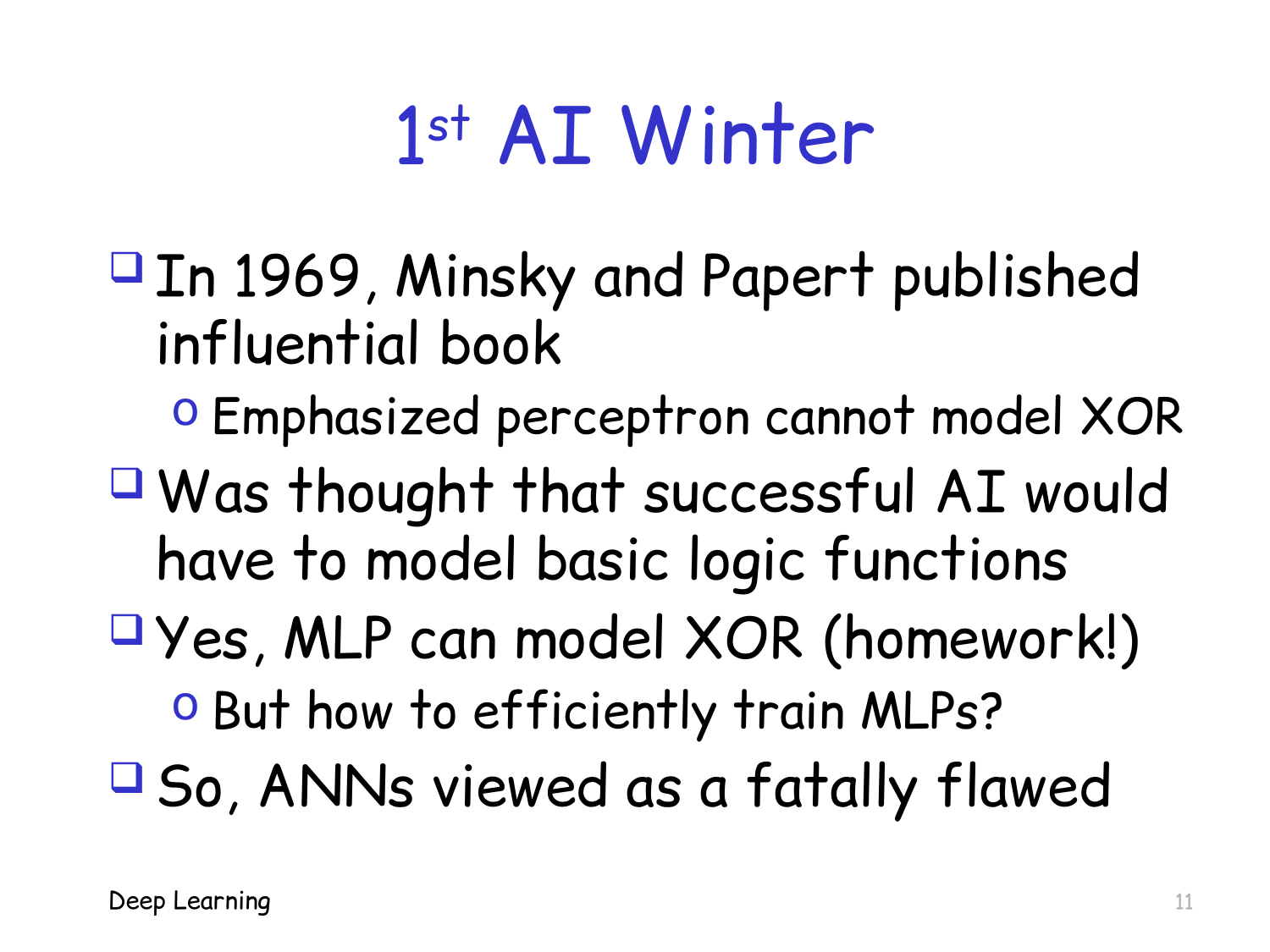

# 1st AI Winter
In 1969, Minsky and Papert published influential book
Emphasized perceptron cannot model XOR
Was thought that successful AI would have to model basic logic functions
Yes, MLP can model XOR (homework!)
But how to efficiently train MLPs?
So, ANNs viewed as a fatally flawed
Deep Learning
11